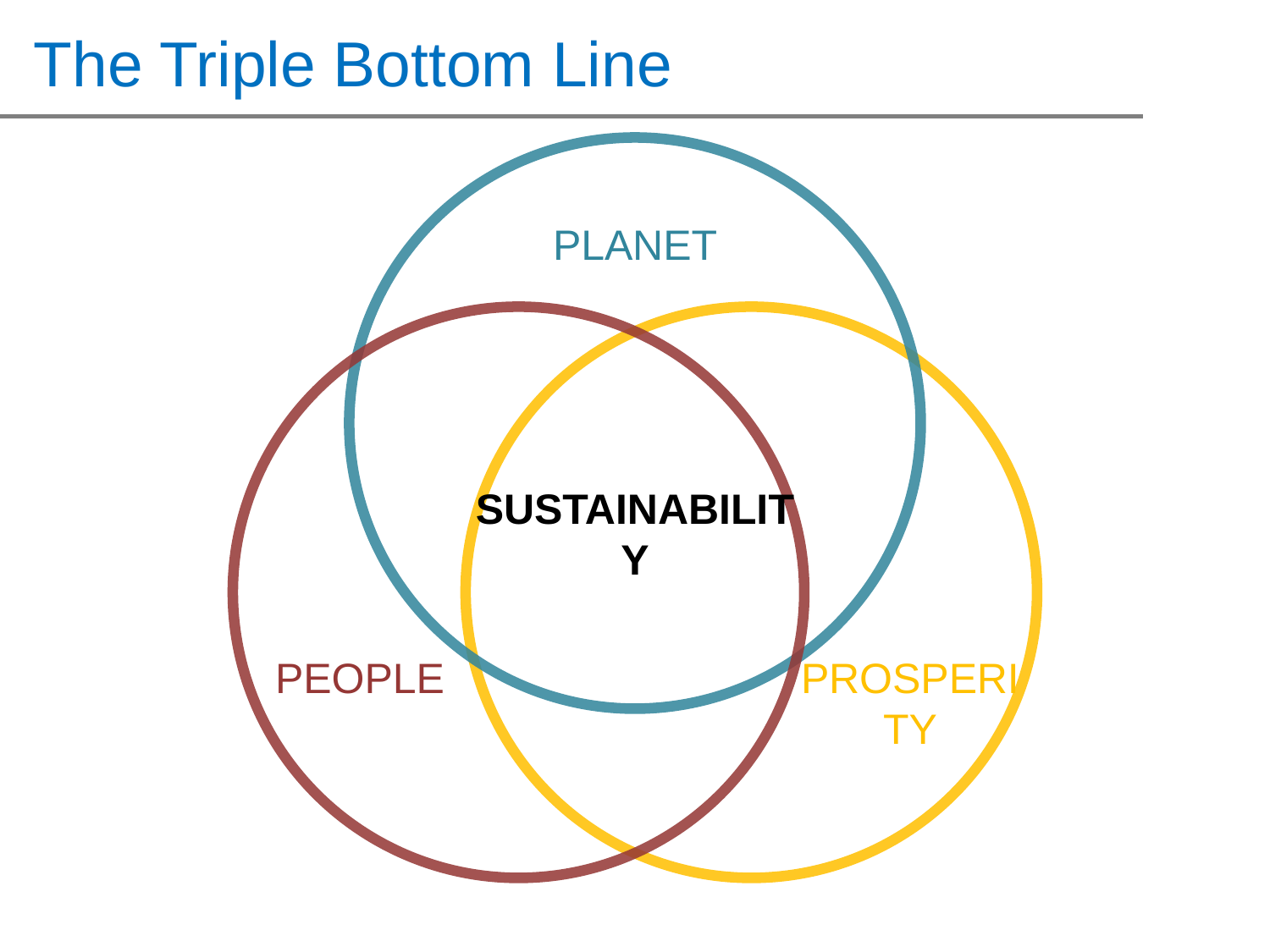

# The Triple Bottom Line

Planet

Sustainability
People
Prosperity